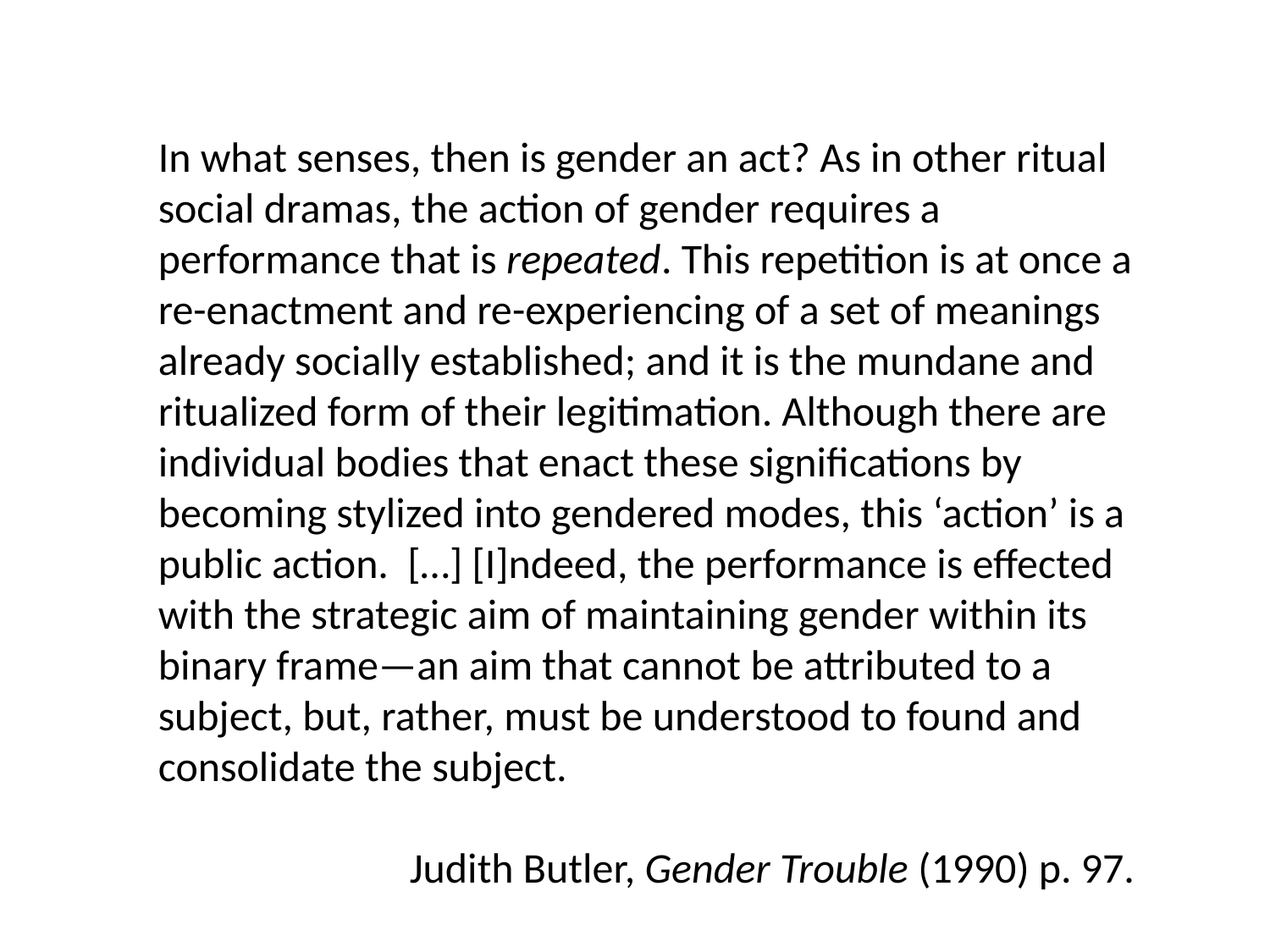

In what senses, then is gender an act? As in other ritual social dramas, the action of gender requires a performance that is repeated. This repetition is at once a re-enactment and re-experiencing of a set of meanings already socially established; and it is the mundane and ritualized form of their legitimation. Although there are individual bodies that enact these significations by becoming stylized into gendered modes, this ‘action’ is a public action.  […] [I]ndeed, the performance is effected with the strategic aim of maintaining gender within its binary frame—an aim that cannot be attributed to a subject, but, rather, must be understood to found and consolidate the subject.

Judith Butler, Gender Trouble (1990) p. 97.